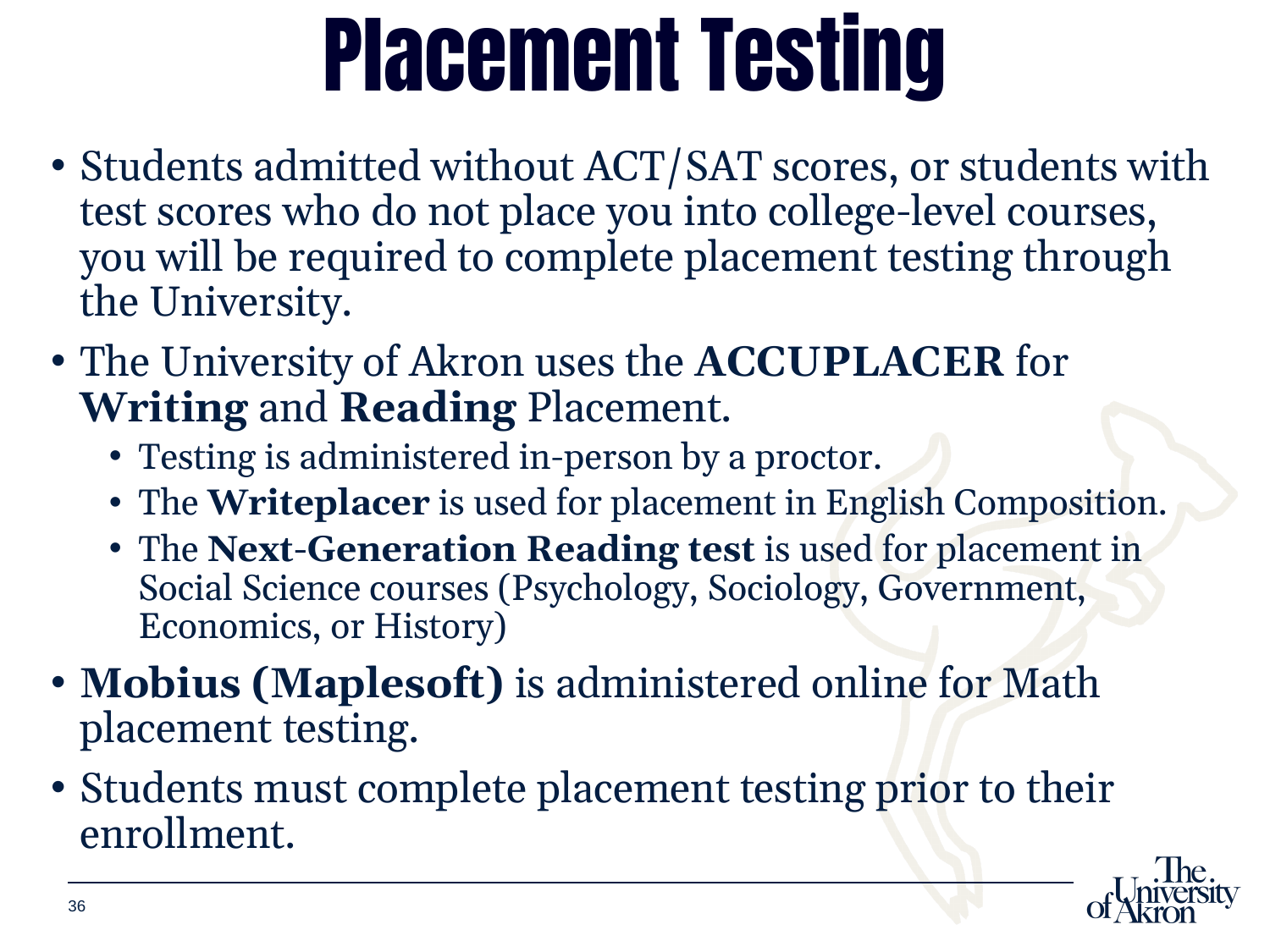

Placement Testing
Students admitted without ACT/SAT scores, or students with test scores who do not place you into college-level courses, you will be required to complete placement testing through the University.
The University of Akron uses the ACCUPLACER for Writing and Reading Placement.
Testing is administered in-person by a proctor.
The Writeplacer is used for placement in English Composition.
The Next-Generation Reading test is used for placement in Social Science courses (Psychology, Sociology, Government, Economics, or History)
Mobius (Maplesoft) is administered online for Math placement testing.
Students must complete placement testing prior to their enrollment.